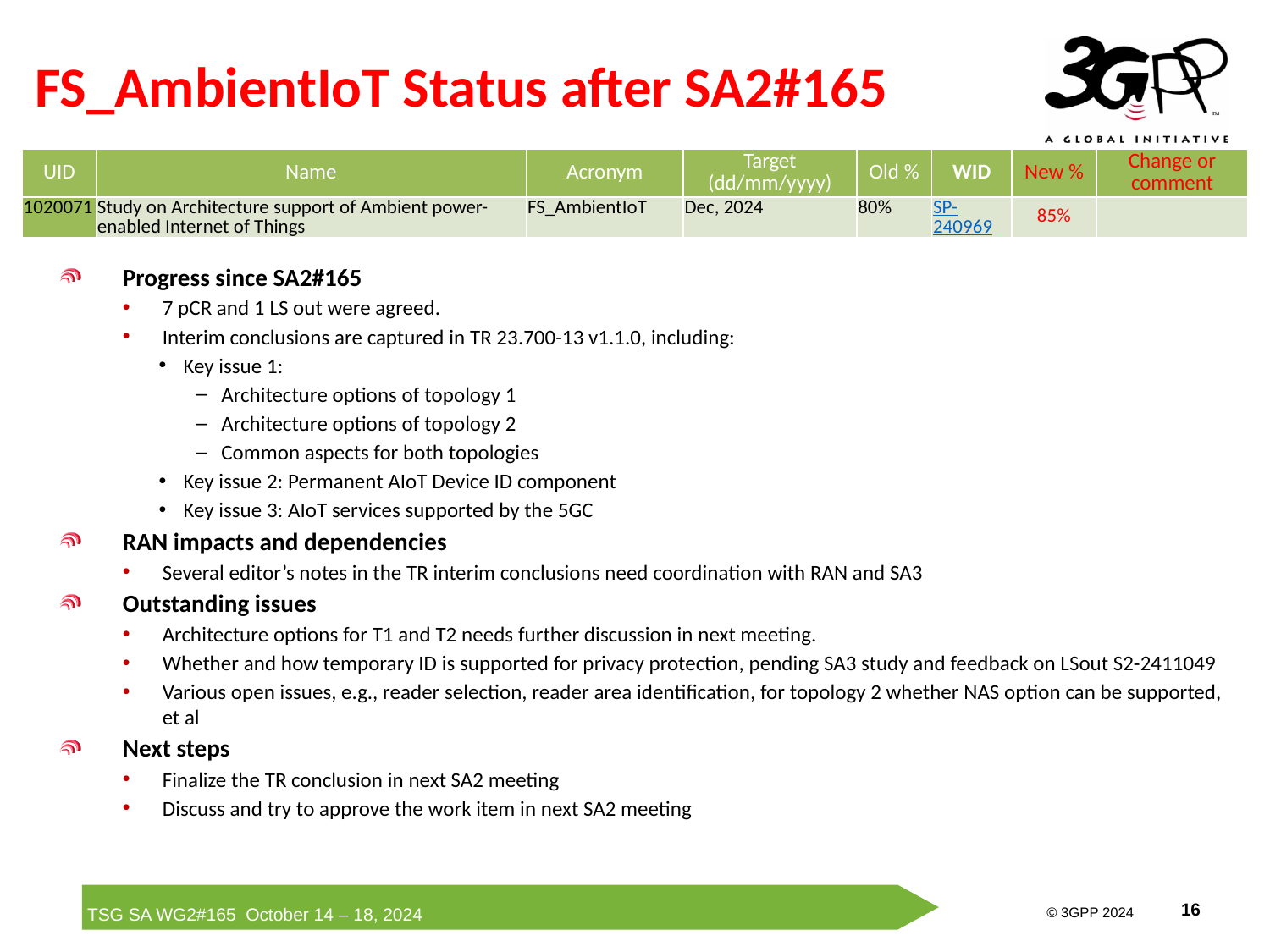

# FS_AmbientIoT Status after SA2#165
| UID | Name | Acronym | Target (dd/mm/yyyy) | Old % | WID | New % | Change or comment |
| --- | --- | --- | --- | --- | --- | --- | --- |
| 1020071 | Study on Architecture support of Ambient power-enabled Internet of Things | FS\_AmbientIoT | Dec, 2024 | 80% | SP-240969 | 85% |  |
Progress since SA2#165
7 pCR and 1 LS out were agreed.
Interim conclusions are captured in TR 23.700-13 v1.1.0, including:
Key issue 1:
Architecture options of topology 1
Architecture options of topology 2
Common aspects for both topologies
Key issue 2: Permanent AIoT Device ID component
Key issue 3: AIoT services supported by the 5GC
RAN impacts and dependencies
Several editor’s notes in the TR interim conclusions need coordination with RAN and SA3
Outstanding issues
Architecture options for T1 and T2 needs further discussion in next meeting.
Whether and how temporary ID is supported for privacy protection, pending SA3 study and feedback on LSout S2-2411049
Various open issues, e.g., reader selection, reader area identification, for topology 2 whether NAS option can be supported, et al
Next steps
Finalize the TR conclusion in next SA2 meeting
Discuss and try to approve the work item in next SA2 meeting